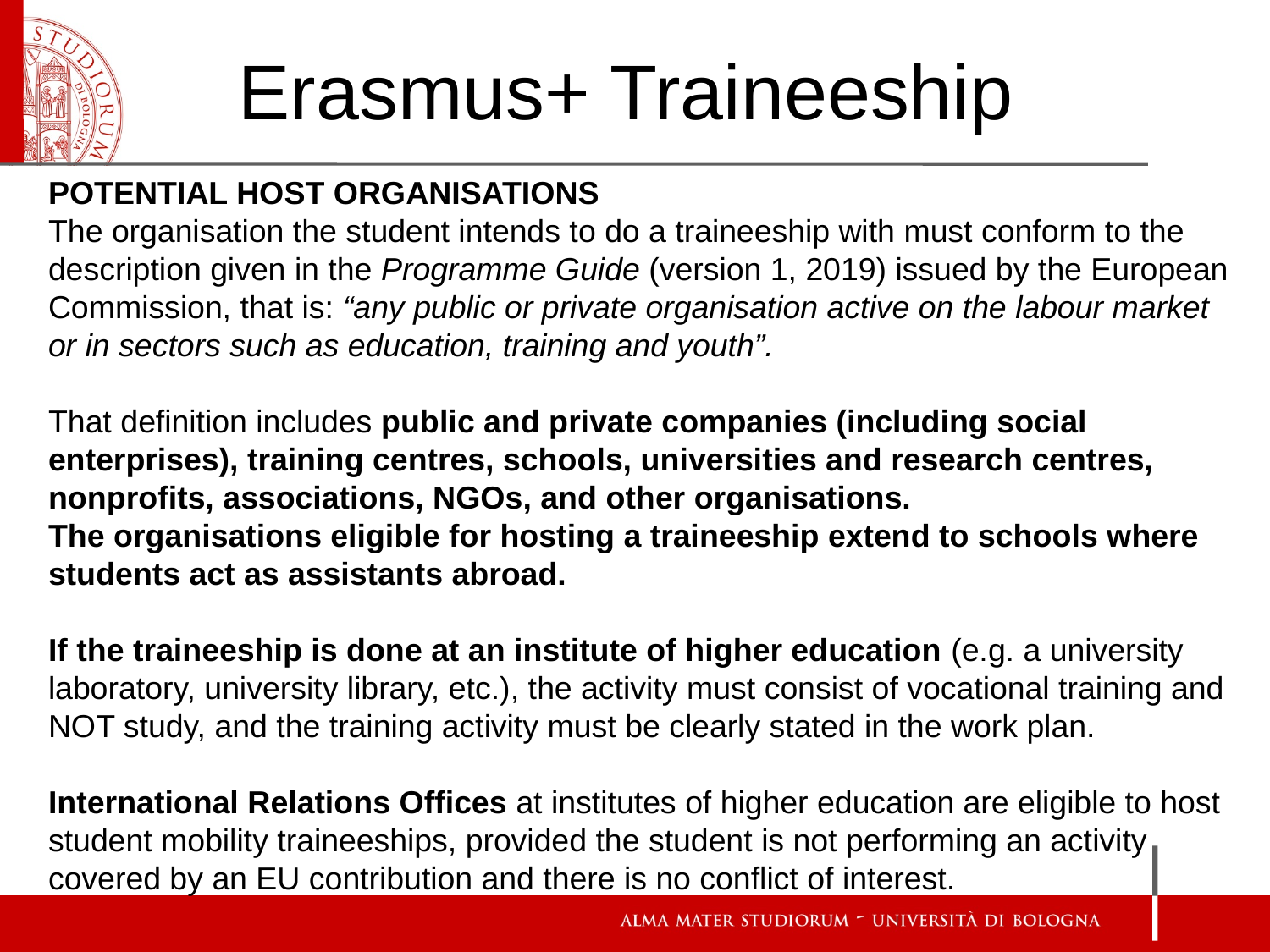

Erasmus+ Traineeship
POTENTIAL HOST ORGANISATIONS
The organisation the student intends to do a traineeship with must conform to the
description given in the Programme Guide (version 1, 2019) issued by the European Commission, that is: “any public or private organisation active on the labour market or in sectors such as education, training and youth”.

That definition includes public and private companies (including social
enterprises), training centres, schools, universities and research centres, nonprofits, associations, NGOs, and other organisations.
The organisations eligible for hosting a traineeship extend to schools where
students act as assistants abroad.

If the traineeship is done at an institute of higher education (e.g. a university
laboratory, university library, etc.), the activity must consist of vocational training and
NOT study, and the training activity must be clearly stated in the work plan.

International Relations Offices at institutes of higher education are eligible to host
student mobility traineeships, provided the student is not performing an activity covered by an EU contribution and there is no conflict of interest.